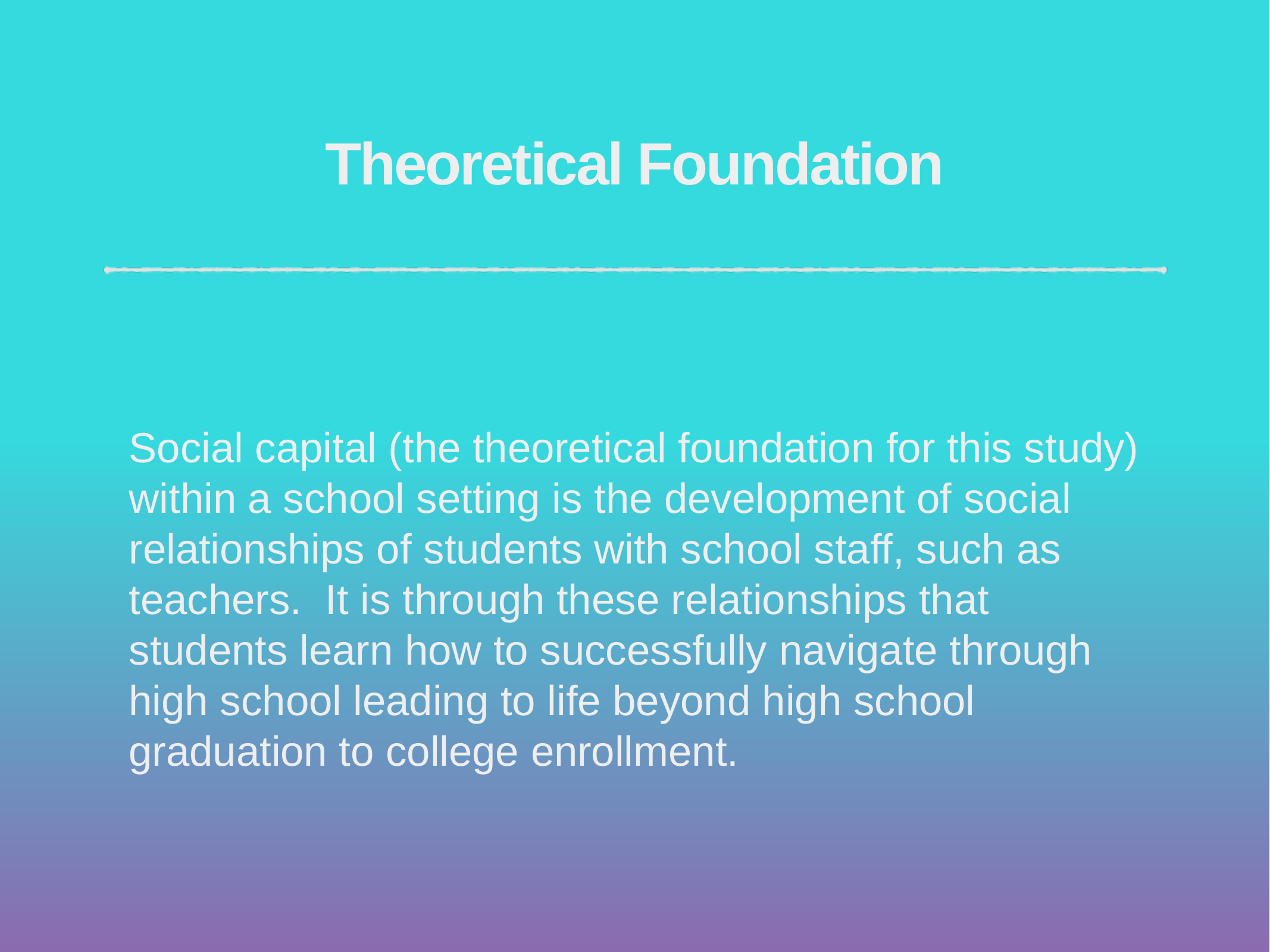

# Theoretical Foundation
Social capital (the theoretical foundation for this study) within a school setting is the development of social relationships of students with school staff, such as teachers.  It is through these relationships that students learn how to successfully navigate through high school leading to life beyond high school graduation to college enrollment.